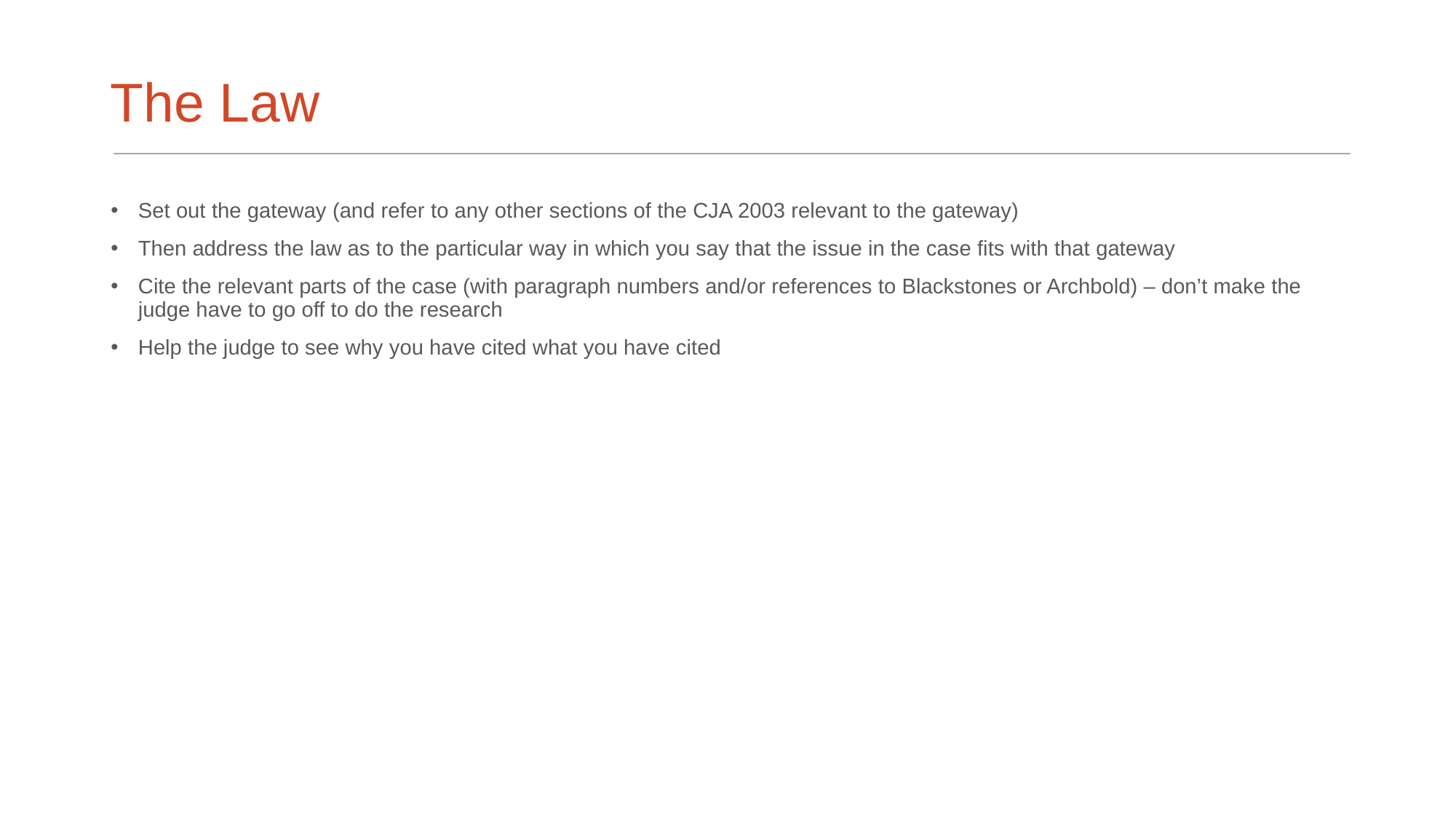

# The Law
Set out the gateway (and refer to any other sections of the CJA 2003 relevant to the gateway)
Then address the law as to the particular way in which you say that the issue in the case fits with that gateway
Cite the relevant parts of the case (with paragraph numbers and/or references to Blackstones or Archbold) – don’t make the judge have to go off to do the research
Help the judge to see why you have cited what you have cited